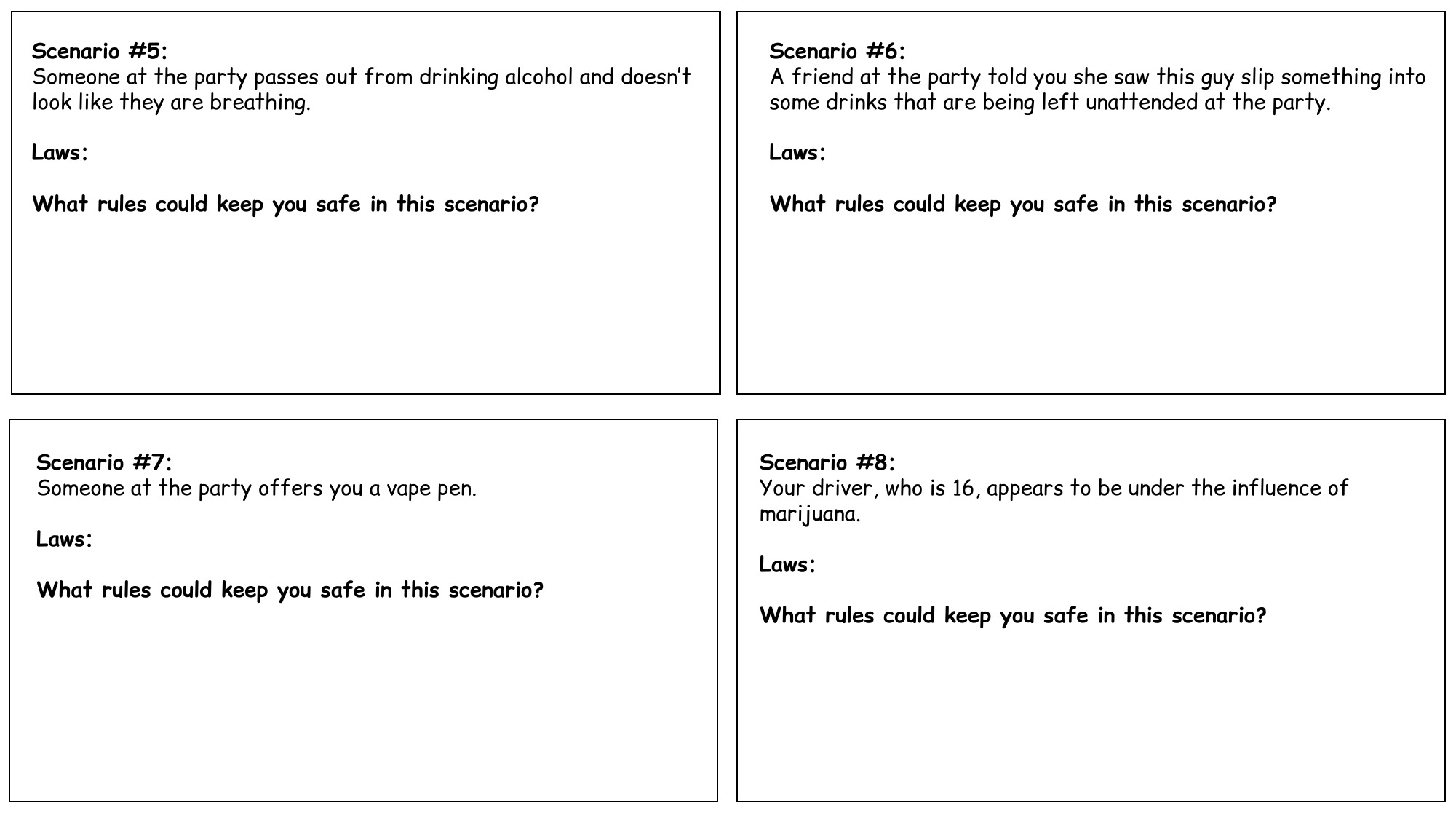

Scenario #5:
Someone at the party passes out from drinking alcohol and doesn’t look like they are breathing.

Laws:

What rules could keep you safe in this scenario?
Scenario #6:
A friend at the party told you she saw this guy slip something into some drinks that are being left unattended at the party.

Laws:

What rules could keep you safe in this scenario?

Scenario #8:
Your driver, who is 16, appears to be under the influence of marijuana.

Laws:

What rules could keep you safe in this scenario?
Scenario #7:
Someone at the party offers you a vape pen.

Laws:

What rules could keep you safe in this scenario?